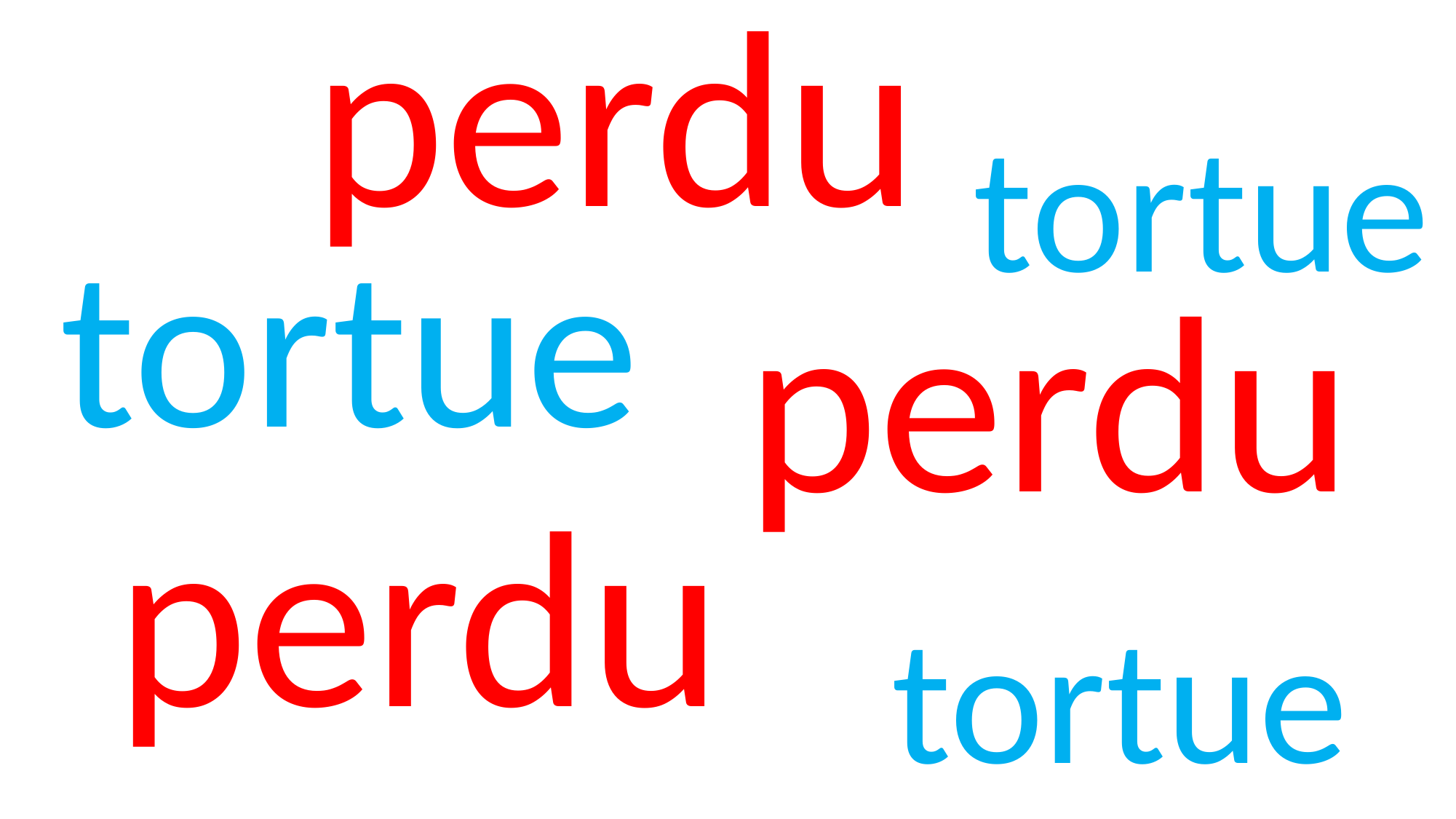

# perdu
tortue
tortue
perdu
perdu
tortue